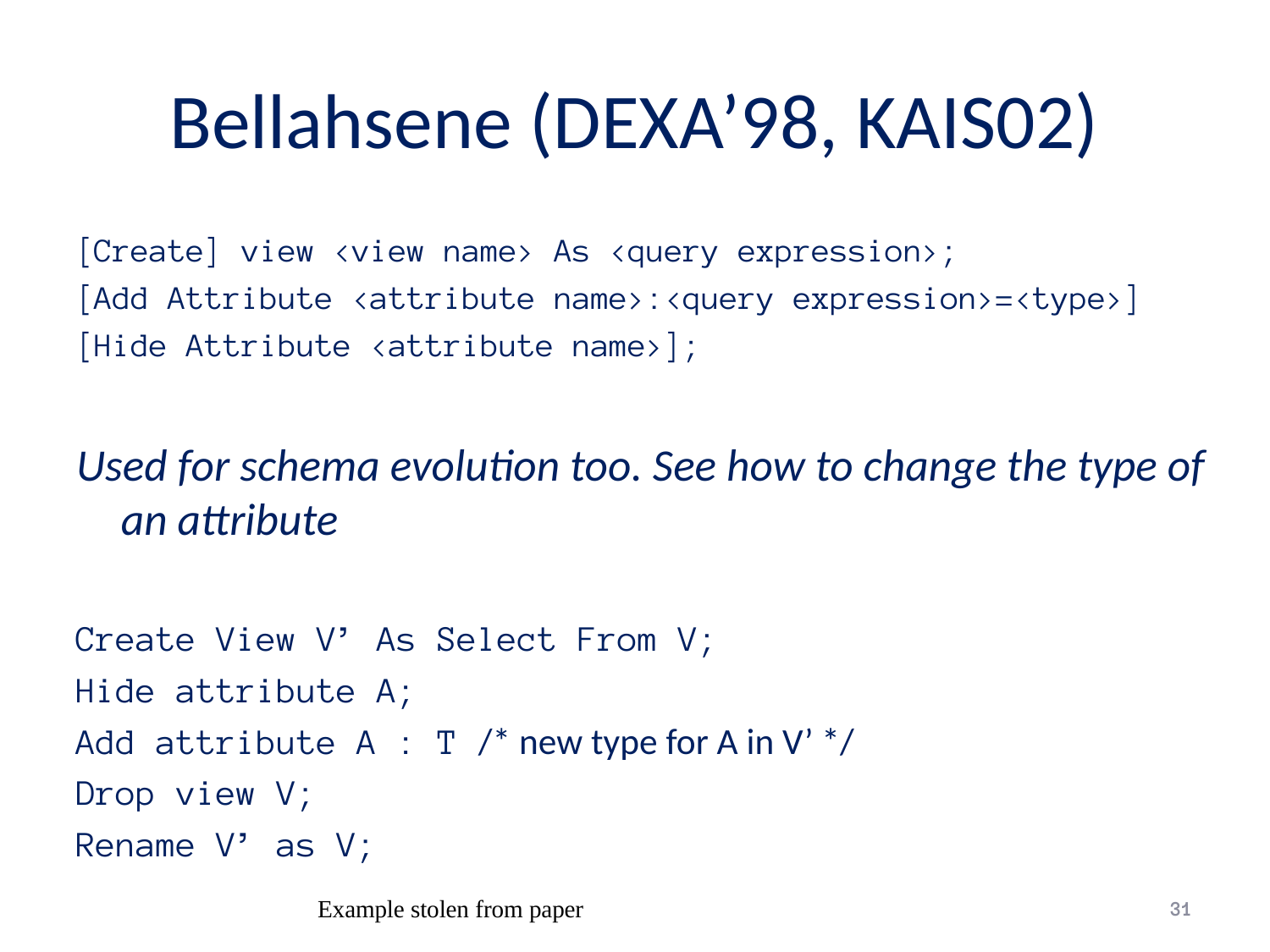

# Bellahsene (DEXA’98, KAIS02)
[Create] view <view name> As <query expression>;
[Add Attribute <attribute name>:<query expression>=<type>]
[Hide Attribute <attribute name>];

Used for schema evolution too. See how to change the type of an attribute

Create View V’ As Select From V;
Hide attribute A;
Add attribute A : T /* new type for A in V’ */
Drop view V;
Rename V’ as V;
Example stolen from paper
31